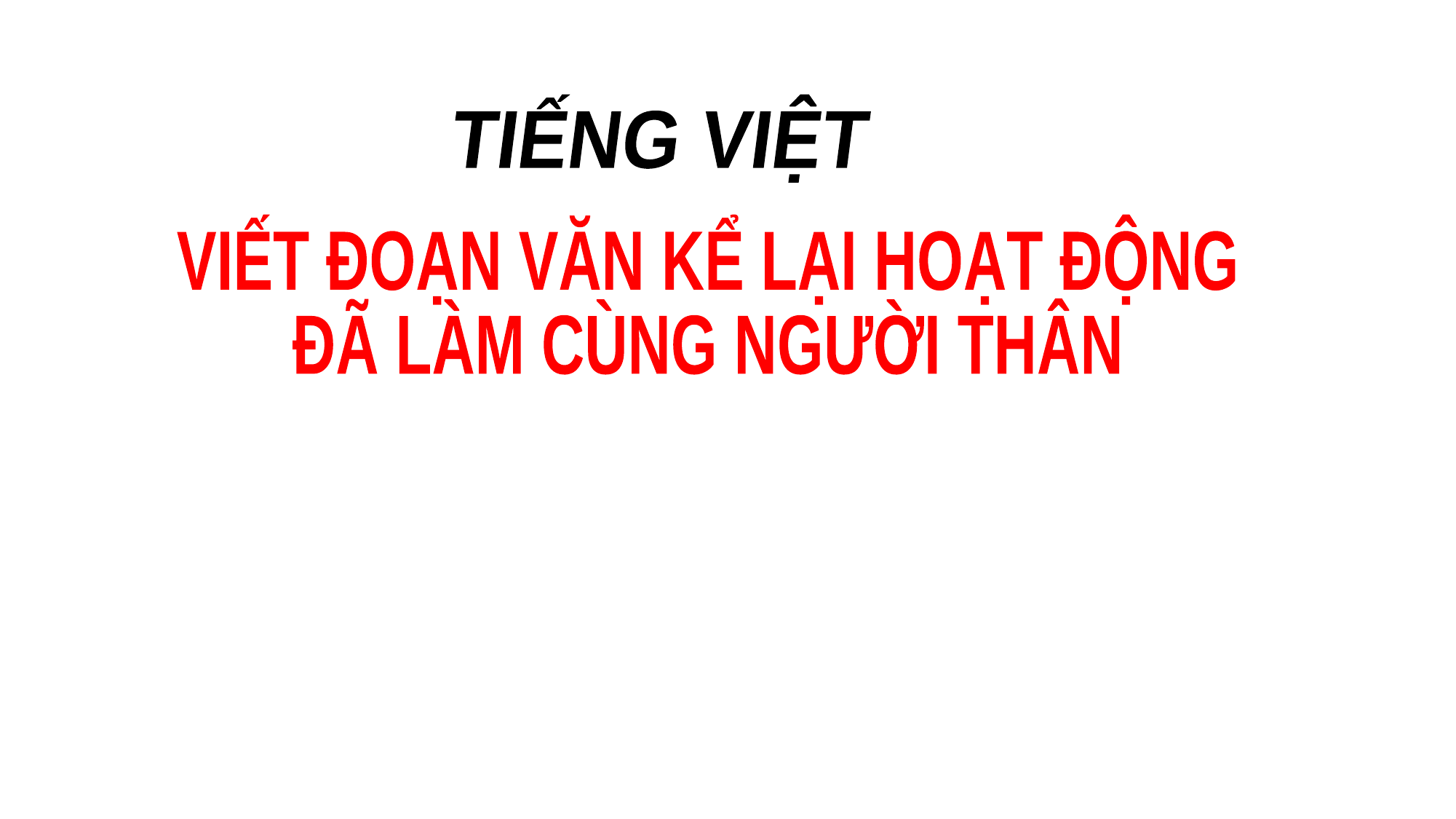

TIẾNG VIỆT
VIẾT ĐOẠN VĂN KỂ LẠI HOẠT ĐỘNG
ĐÃ LÀM CÙNG NGƯỜI THÂN